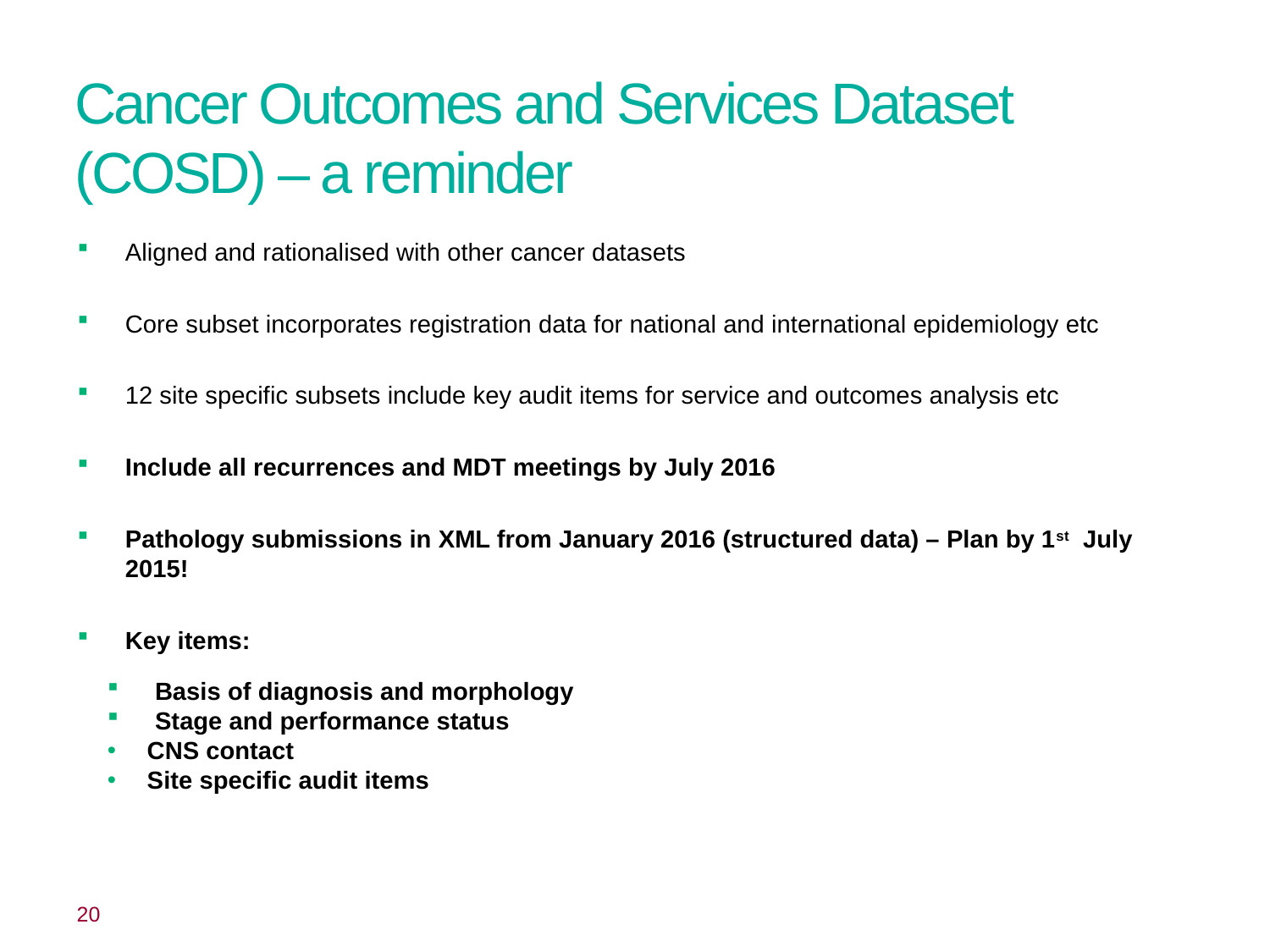

# Cancer Outcomes and Services Dataset (COSD) – a reminder
Aligned and rationalised with other cancer datasets
Core subset incorporates registration data for national and international epidemiology etc
12 site specific subsets include key audit items for service and outcomes analysis etc
Include all recurrences and MDT meetings by July 2016
Pathology submissions in XML from January 2016 (structured data) – Plan by 1st  July 2015!
Key items:
Basis of diagnosis and morphology
Stage and performance status
CNS contact
Site specific audit items

  20